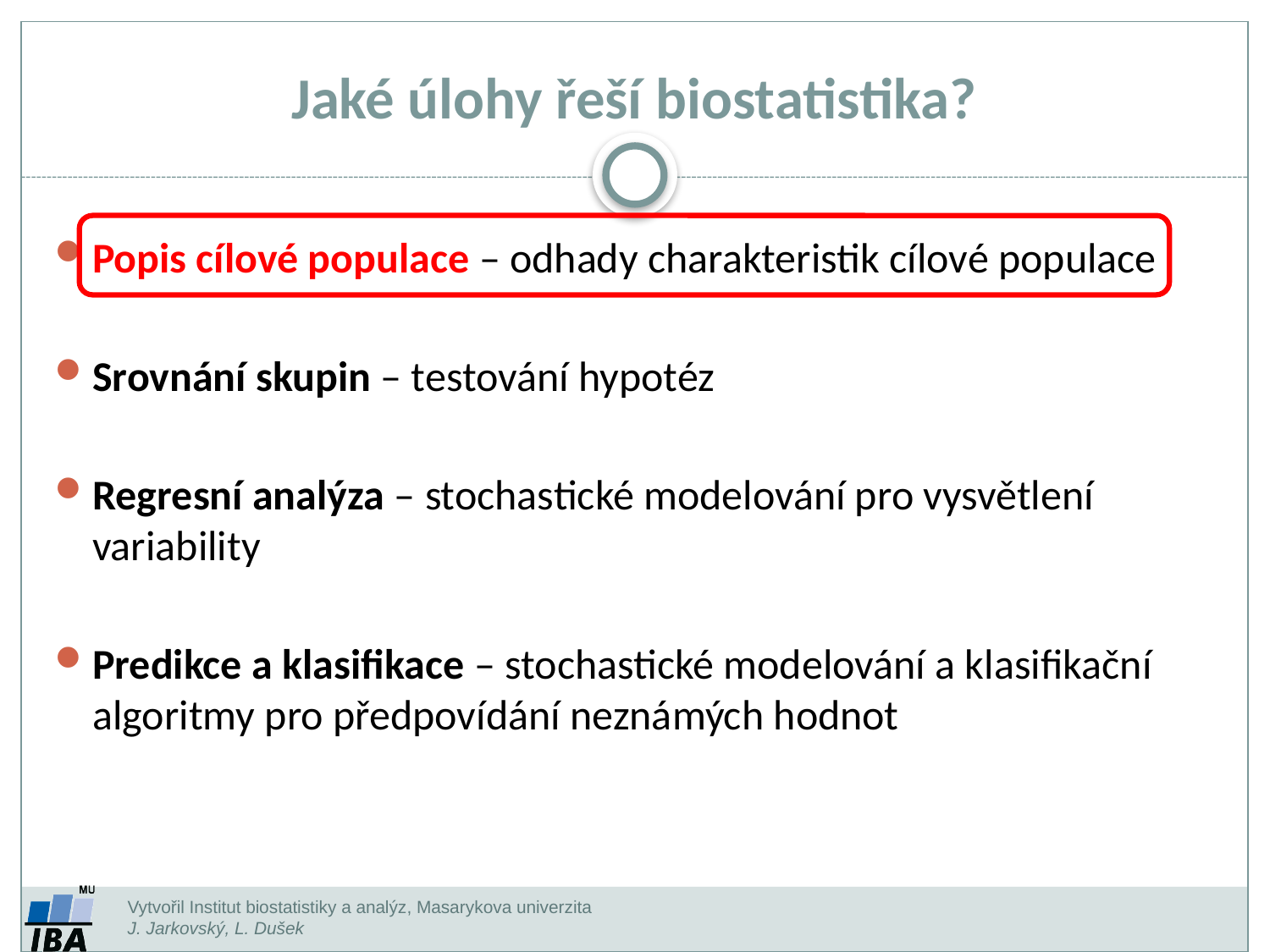

Jaké úlohy řeší biostatistika?

Popis cílové populace – odhady charakteristik cílové populace

Srovnání skupin – testování hypotéz

Regresní analýza – stochastické modelování pro vysvětlení variability

Predikce a klasifikace – stochastické modelování a klasifikační algoritmy pro předpovídání neznámých hodnot
Vytvořil Institut biostatistiky a analýz, Masarykova univerzita
J. Jarkovský, L. Dušek